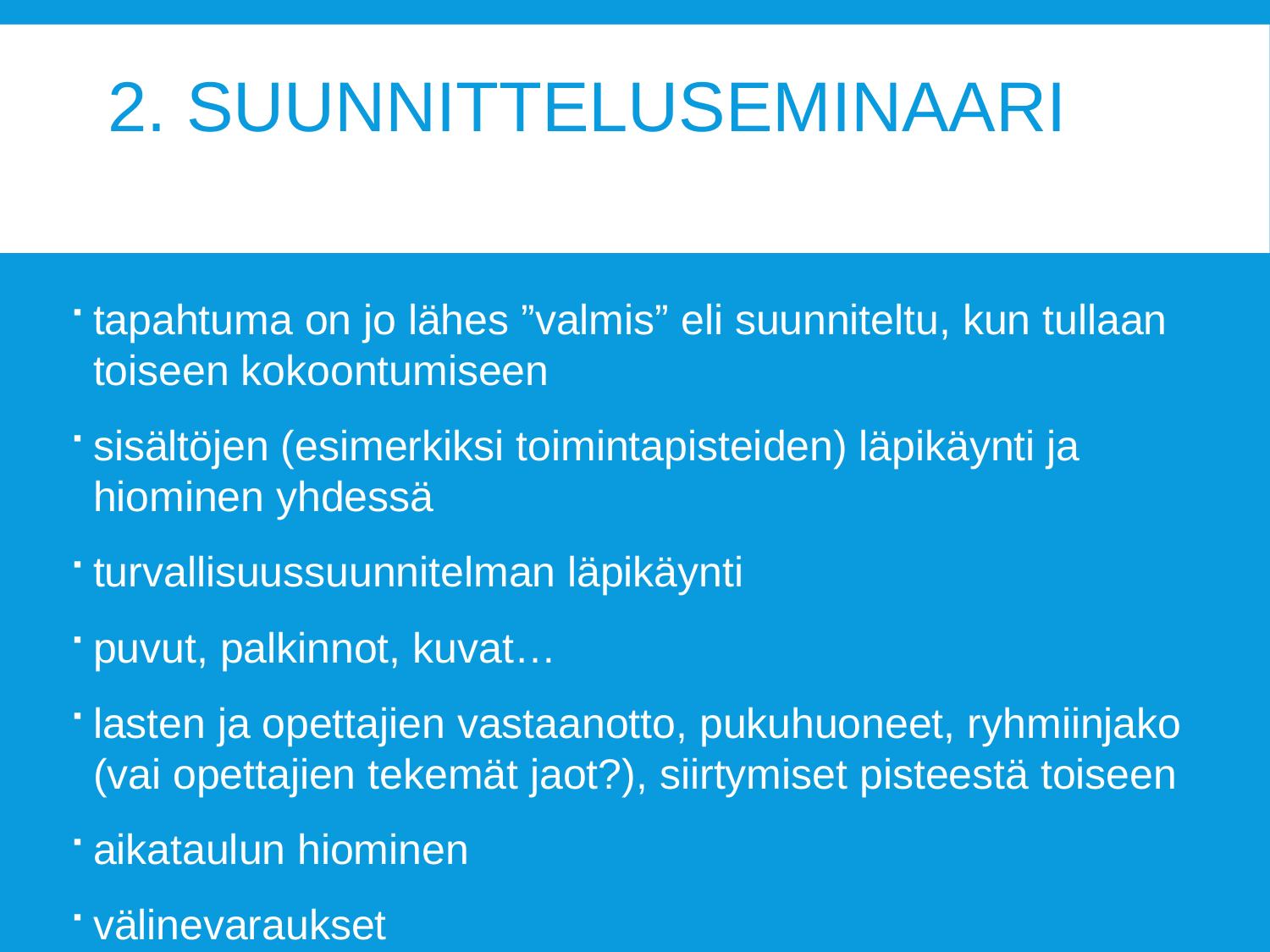

# 2. SUUNNITTELUSEMINAARI
tapahtuma on jo lähes ”valmis” eli suunniteltu, kun tullaan toiseen kokoontumiseen
sisältöjen (esimerkiksi toimintapisteiden) läpikäynti ja hiominen yhdessä
turvallisuussuunnitelman läpikäynti
puvut, palkinnot, kuvat…
lasten ja opettajien vastaanotto, pukuhuoneet, ryhmiinjako (vai opettajien tekemät jaot?), siirtymiset pisteestä toiseen
aikataulun hiominen
välinevaraukset